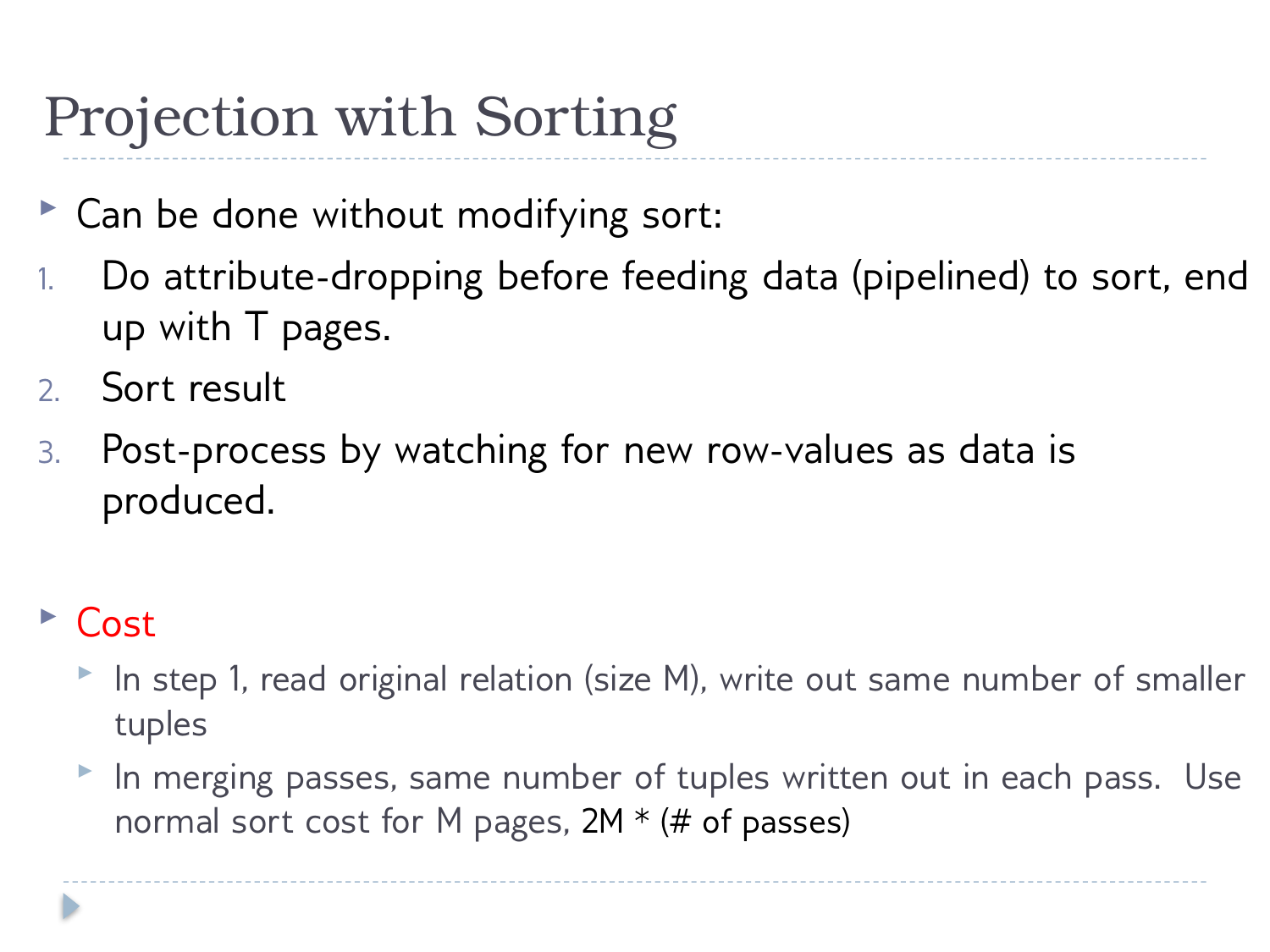

# Projection with Sorting
Can be done without modifying sort:
Do attribute-dropping before feeding data (pipelined) to sort, end up with T pages.
Sort result
Post-process by watching for new row-values as data is produced.

Cost
In step 1, read original relation (size M), write out same number of smaller tuples
In merging passes, same number of tuples written out in each pass.  Use normal sort cost for M pages, 2M * (# of passes)